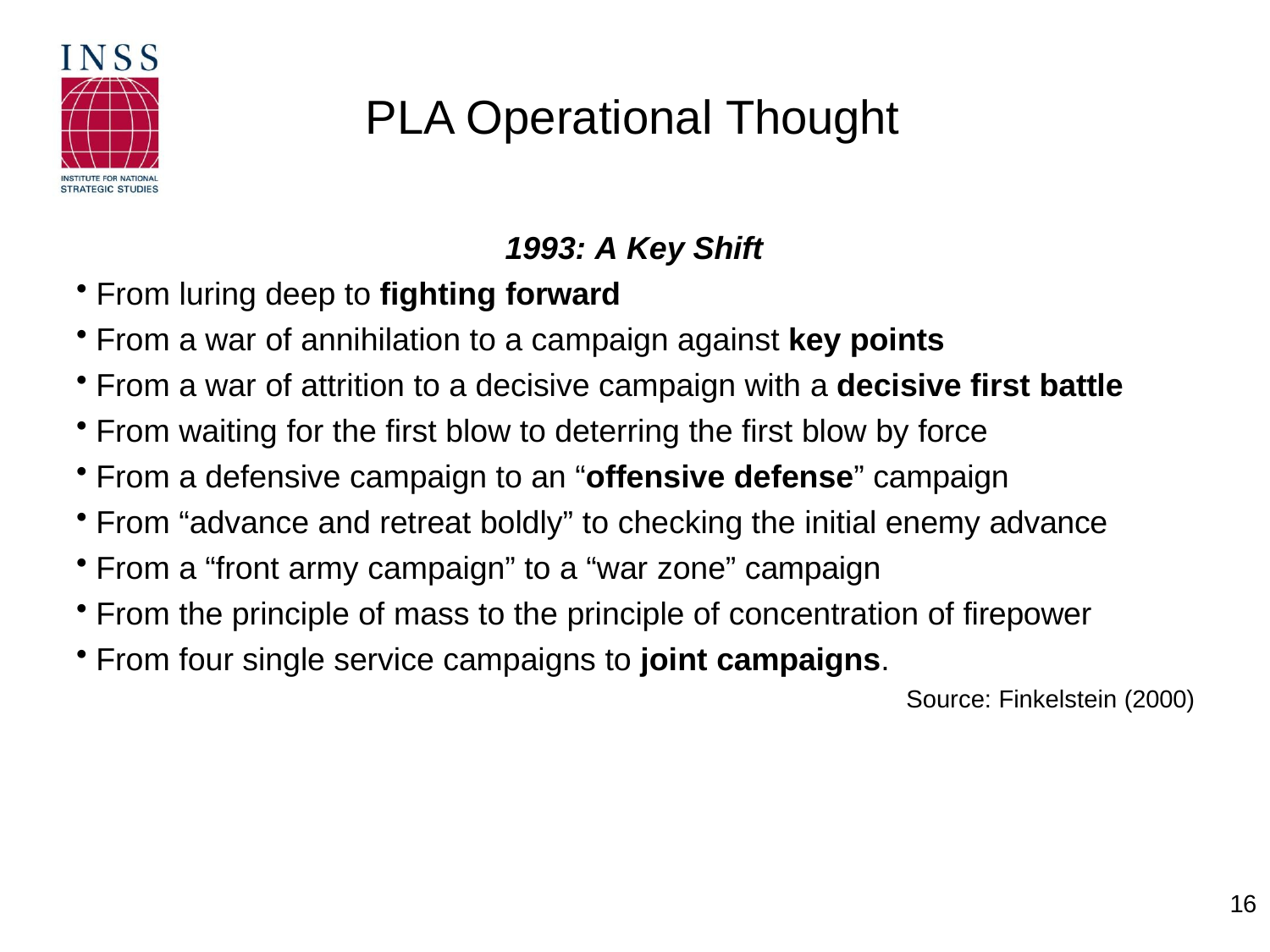

# PLA Operational Thought
1993: A Key Shift
From luring deep to fighting forward
From a war of annihilation to a campaign against key points
From a war of attrition to a decisive campaign with a decisive first battle
From waiting for the first blow to deterring the first blow by force
From a defensive campaign to an “offensive defense” campaign
From “advance and retreat boldly” to checking the initial enemy advance
From a “front army campaign” to a “war zone” campaign
From the principle of mass to the principle of concentration of firepower
From four single service campaigns to joint campaigns.
Source: Finkelstein (2000)
16